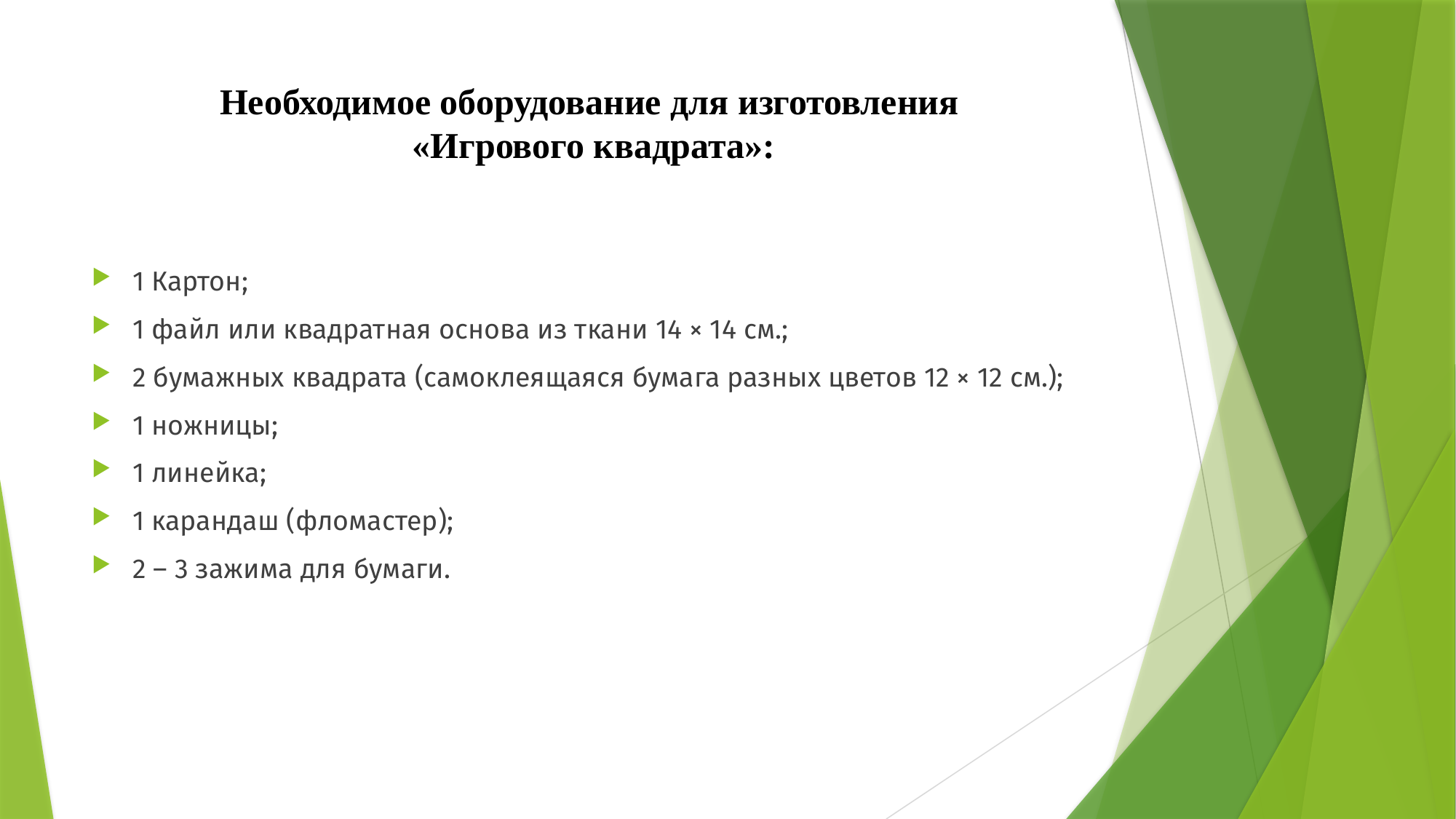

# Необходимое оборудование для изготовления «Игрового квадрата»:
1 Картон;
1 файл или квадратная основа из ткани 14 × 14 см.;
2 бумажных квадрата (самоклеящаяся бумага разных цветов 12 × 12 см.);
1 ножницы;
1 линейка;
1 карандаш (фломастер);
2 – 3 зажима для бумаги.